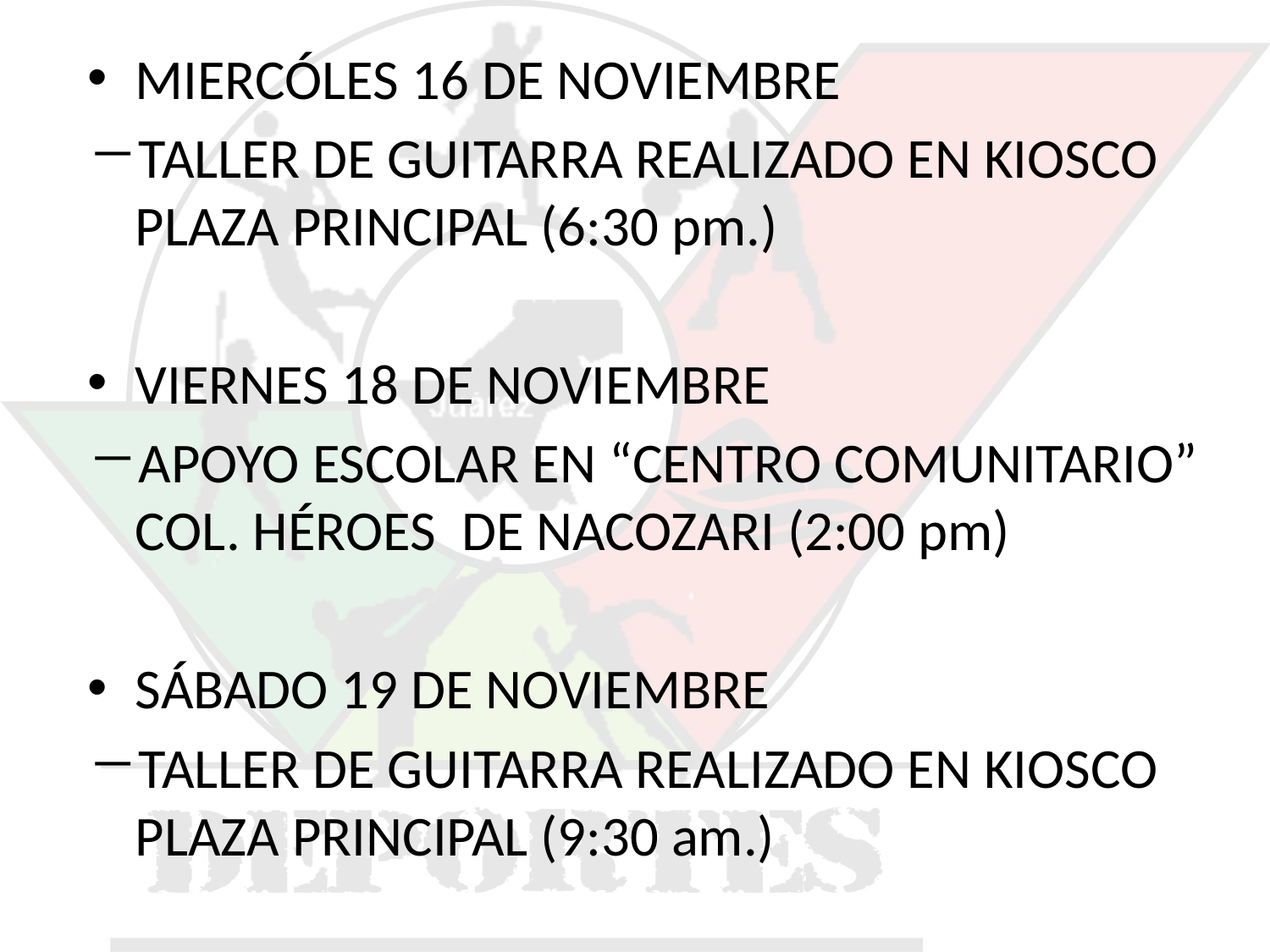

MIERCÓLES 16 DE NOVIEMBRE
TALLER DE GUITARRA REALIZADO EN KIOSCO PLAZA PRINCIPAL (6:30 pm.)

VIERNES 18 DE NOVIEMBRE
APOYO ESCOLAR EN “CENTRO COMUNITARIO” COL. HÉROES  DE NACOZARI (2:00 pm)

SÁBADO 19 DE NOVIEMBRE
TALLER DE GUITARRA REALIZADO EN KIOSCO PLAZA PRINCIPAL (9:30 am.)